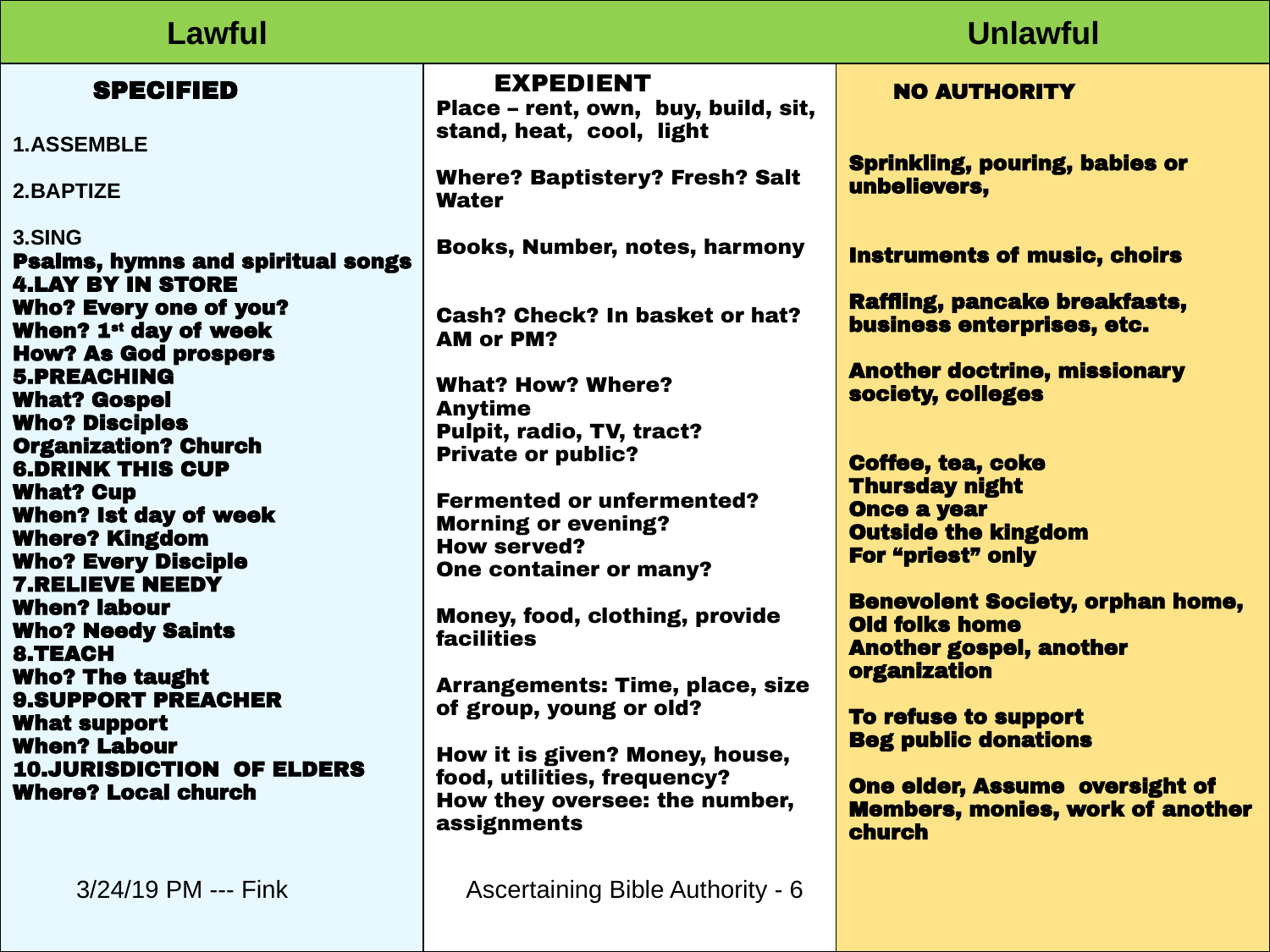

| Lawful Unlawful |
| --- |
| SPECIFIED ASSEMBLE BAPTIZE SING Psalms, hymns and spiritual songs LAY BY IN STORE Who? Every one of you? When? 1st day of week How? As God prospers PREACHING What? Gospel Who? Disciples Organization? Church DRINK THIS CUP What? Cup When? Ist day of week Where? Kingdom Who? Every Disciple RELIEVE NEEDY When? labour Who? Needy Saints TEACH Who? The taught SUPPORT PREACHER What support When? Labour JURISDICTION OF ELDERS Where? Local church |
| --- |
| EXPEDIENT Place – rent, own, buy, build, sit, stand, heat, cool, light Where? Baptistery? Fresh? Salt Water Books, Number, notes, harmony Cash? Check? In basket or hat? AM or PM? What? How? Where? Anytime Pulpit, radio, TV, tract? Private or public? Fermented or unfermented? Morning or evening? How served? One container or many? Money, food, clothing, provide facilities Arrangements: Time, place, size of group, young or old? How it is given? Money, house, food, utilities, frequency? How they oversee: the number, assignments |
| --- |
| NO AUTHORITY Sprinkling, pouring, babies or unbelievers, Instruments of music, choirs Raffling, pancake breakfasts, business enterprises, etc. Another doctrine, missionary society, colleges Coffee, tea, coke Thursday night Once a year Outside the kingdom For “priest” only Benevolent Society, orphan home, Old folks home Another gospel, another organization To refuse to support Beg public donations One elder, Assume oversight of Members, monies, work of another church |
| --- |
3/24/19 PM --- Fink
Ascertaining Bible Authority - 6
6